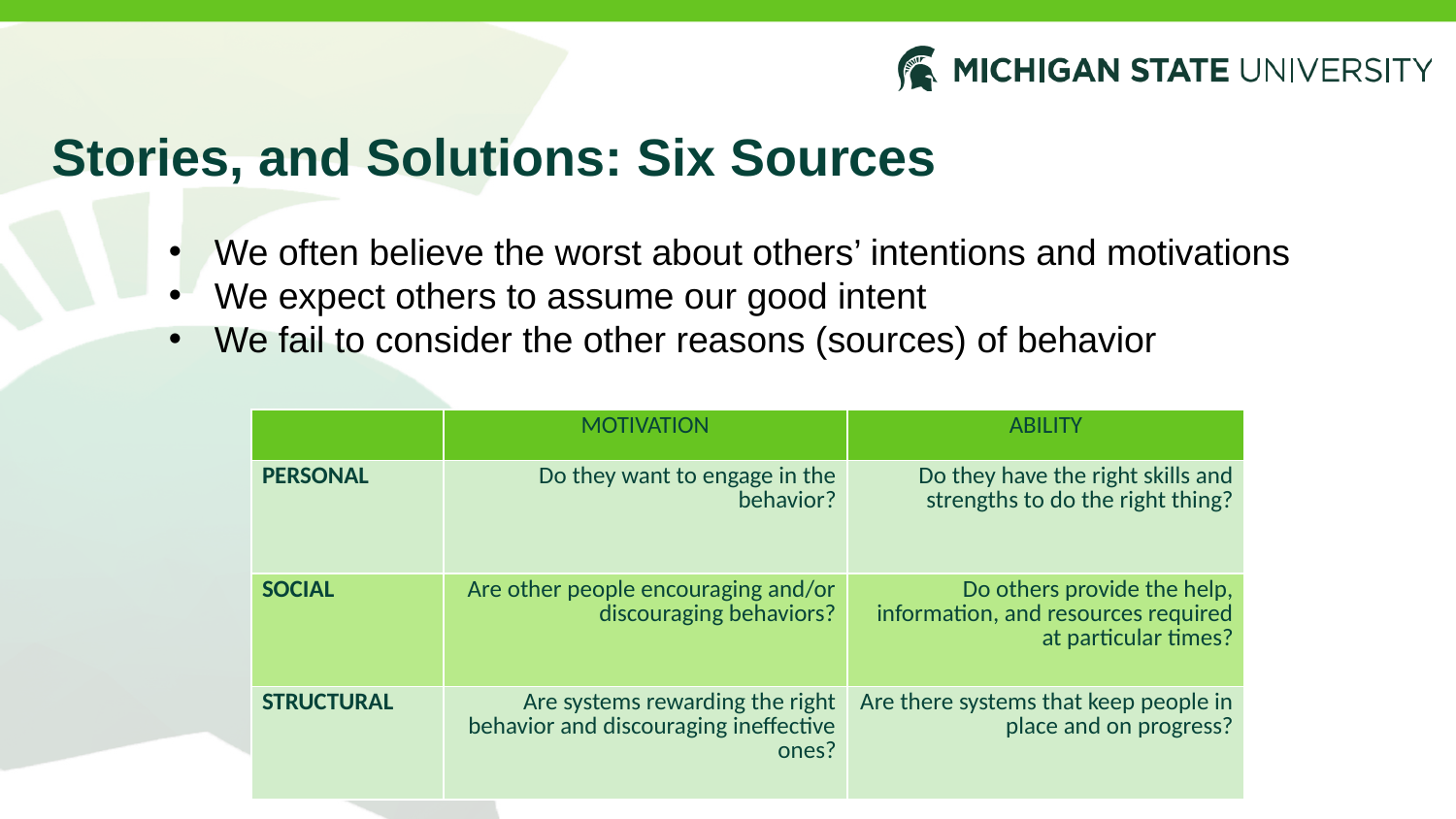

# Stories, and Solutions: Six Sources
We often believe the worst about others’ intentions and motivations
We expect others to assume our good intent
We fail to consider the other reasons (sources) of behavior

|  | MOTIVATION | ABILITY |
| --- | --- | --- |
| PERSONAL | Do they want to engage in the behavior? | Do they have the right skills and strengths to do the right thing? |
| SOCIAL | Are other people encouraging and/or discouraging behaviors? | Do others provide the help, information, and resources required at particular times? |
| STRUCTURAL | Are systems rewarding the right behavior and discouraging ineffective ones? | Are there systems that keep people in place and on progress? |